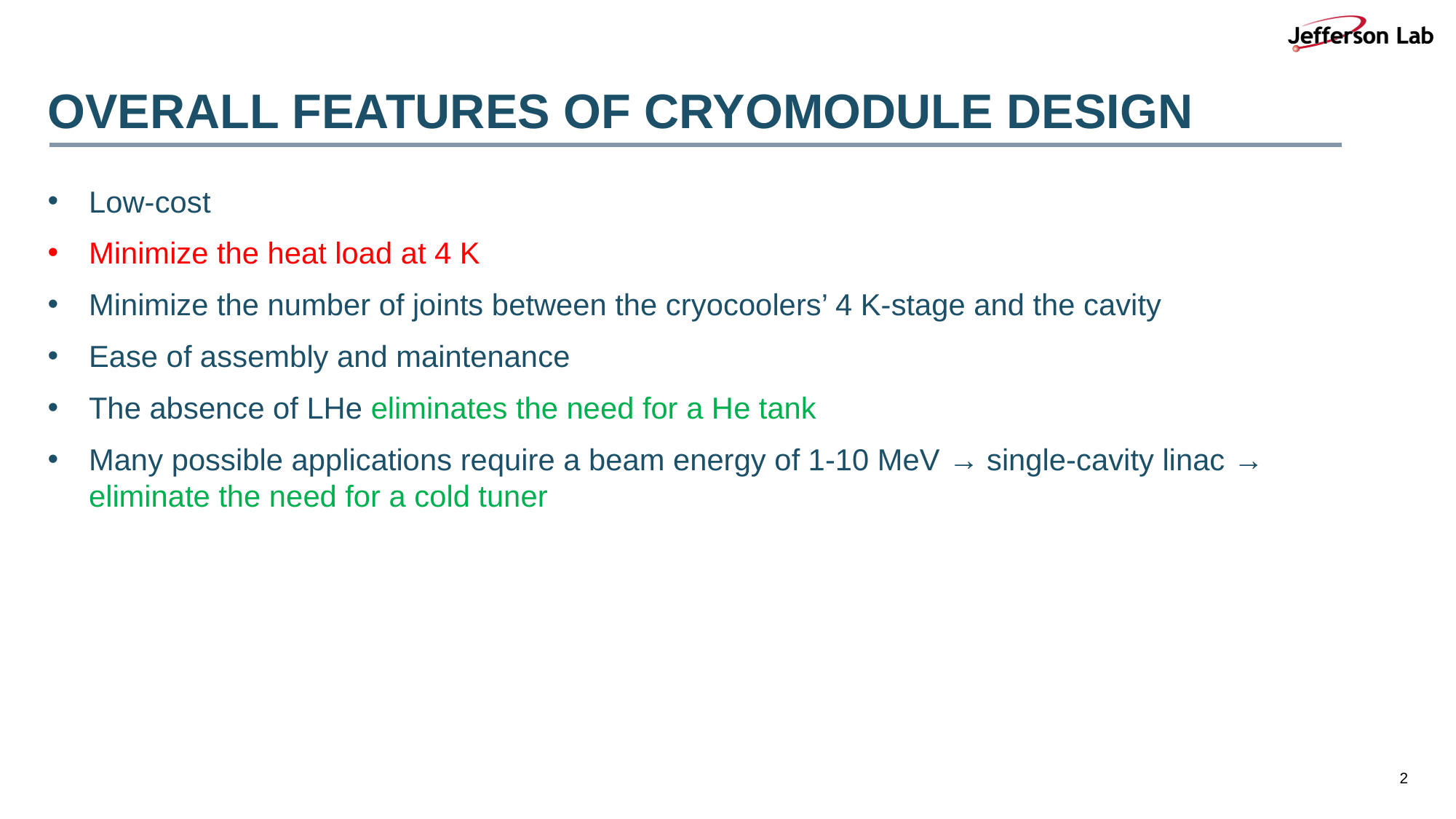

# Overall features of Cryomodule design
Low-cost
Minimize the heat load at 4 K
Minimize the number of joints between the cryocoolers’ 4 K-stage and the cavity
Ease of assembly and maintenance
The absence of LHe eliminates the need for a He tank
Many possible applications require a beam energy of 1-10 MeV → single-cavity linac → eliminate the need for a cold tuner

2